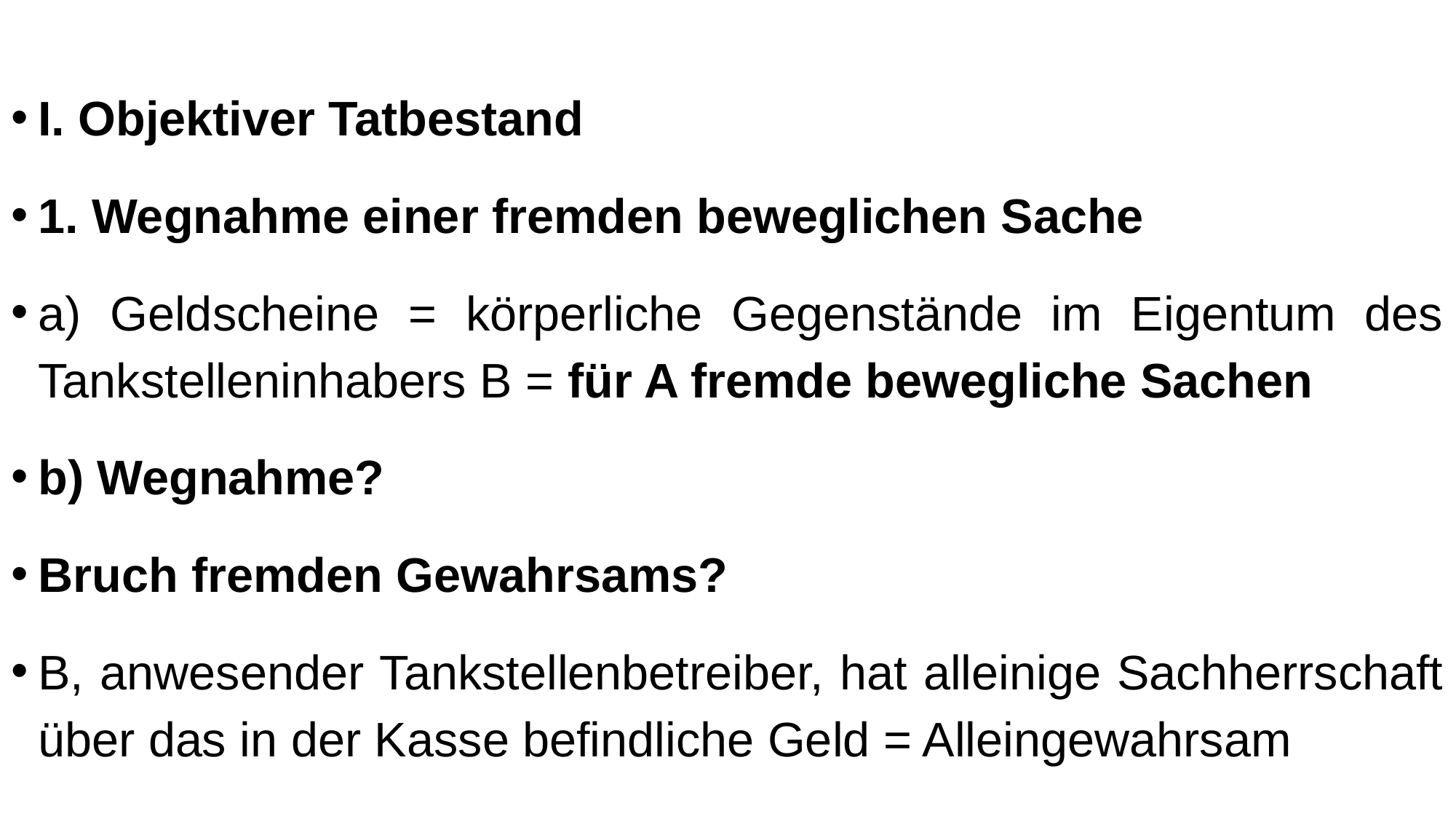

I. Objektiver Tatbestand
1. Wegnahme einer fremden beweglichen Sache
a) Geldscheine = körperliche Gegenstände im Eigentum des Tankstelleninhabers B = für A fremde bewegliche Sachen
b) Wegnahme?
Bruch fremden Gewahrsams?
B, anwesender Tankstellenbetreiber, hat alleinige Sachherrschaft über das in der Kasse befindliche Geld = Alleingewahrsam